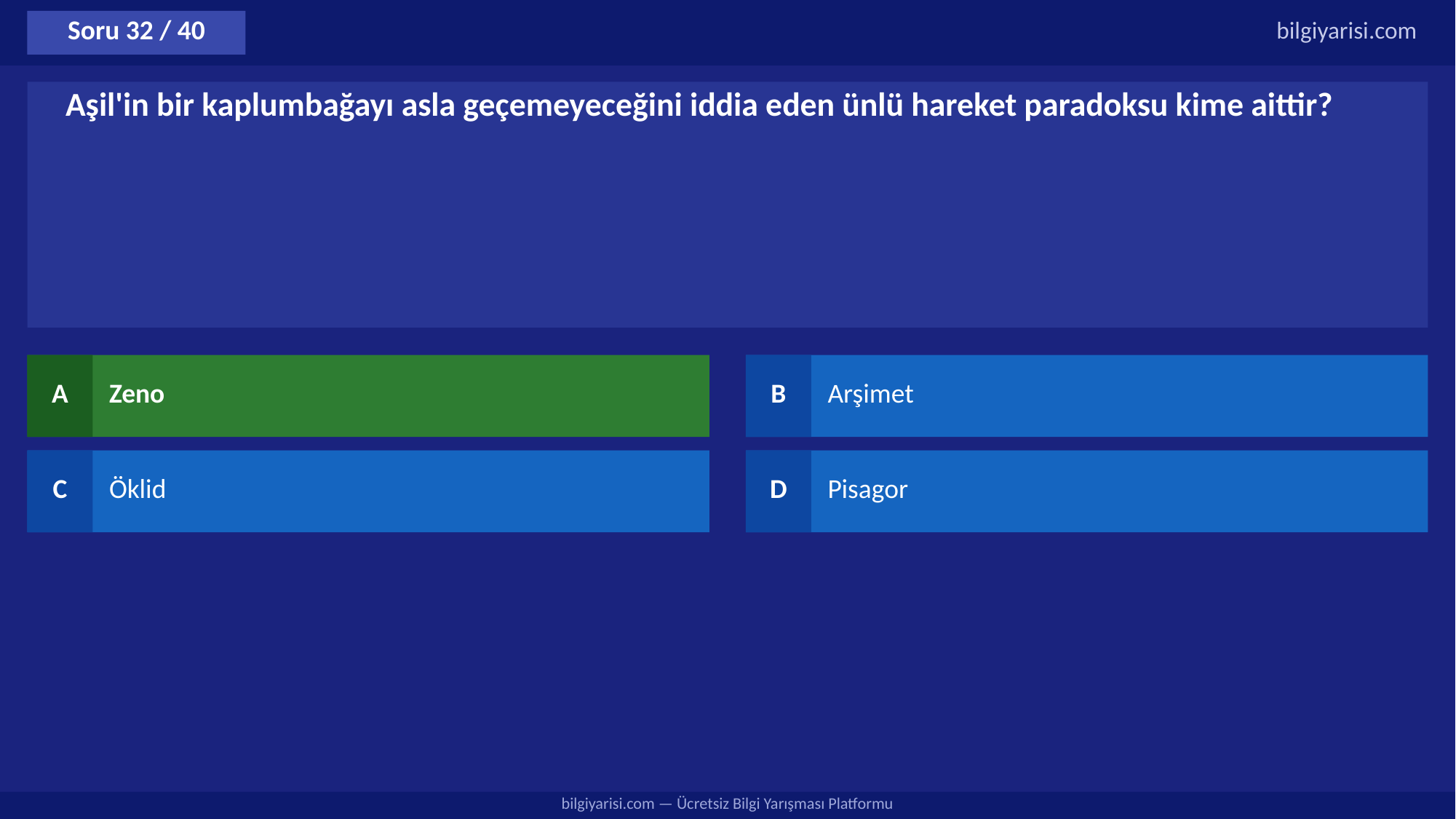

Soru 32 / 40
bilgiyarisi.com

Aşil'in bir kaplumbağayı asla geçemeyeceğini iddia eden ünlü hareket paradoksu kime aittir?

A
Zeno

B
Arşimet

C
Öklid

D
Pisagor
bilgiyarisi.com — Ücretsiz Bilgi Yarışması Platformu